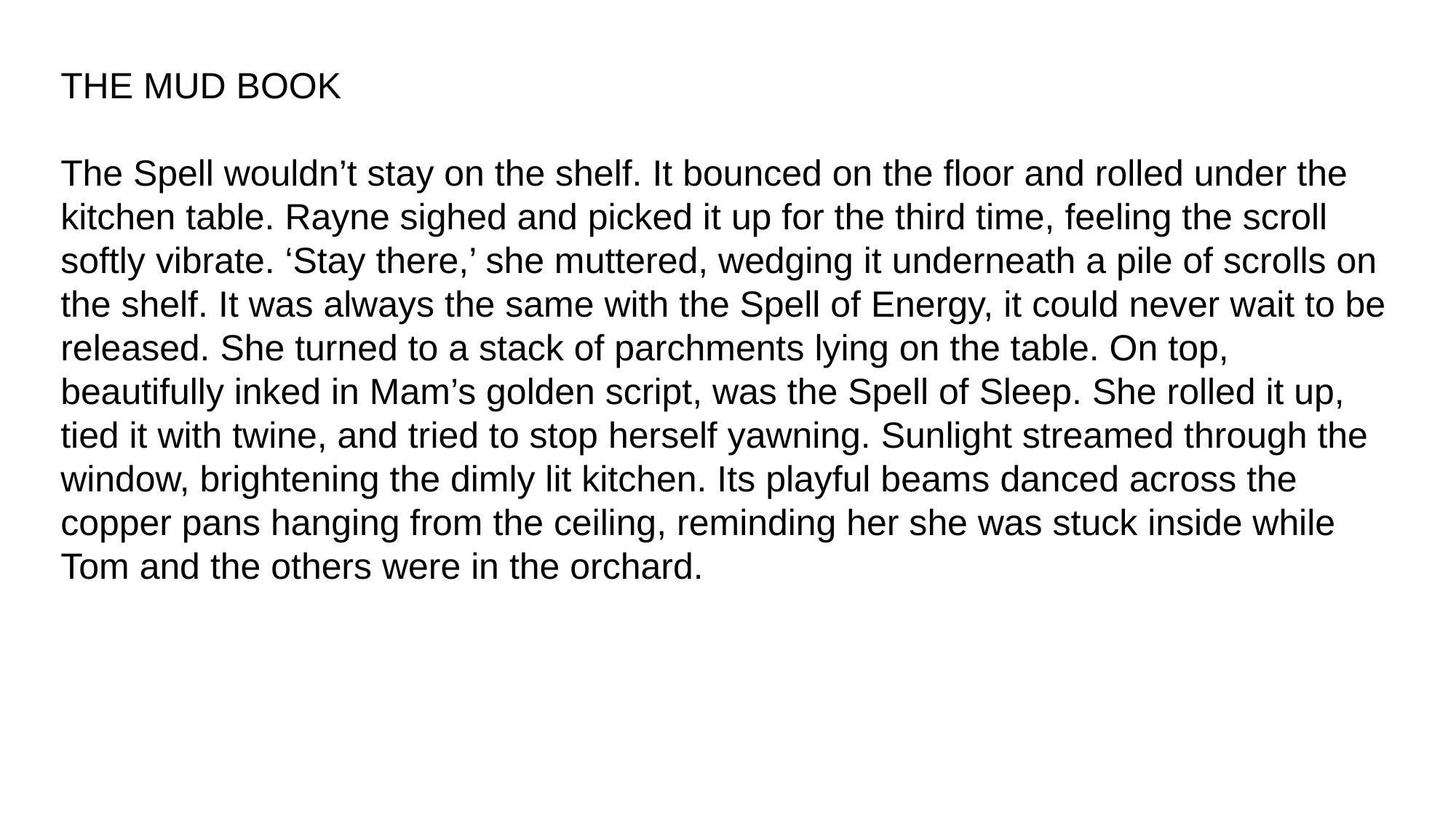

THE MUD BOOK

The Spell wouldn’t stay on the shelf. It bounced on the floor and rolled under the kitchen table. Rayne sighed and picked it up for the third time, feeling the scroll softly vibrate. ‘Stay there,’ she muttered, wedging it underneath a pile of scrolls on the shelf. It was always the same with the Spell of Energy, it could never wait to be released. She turned to a stack of parchments lying on the table. On top, beautifully inked in Mam’s golden script, was the Spell of Sleep. She rolled it up, tied it with twine, and tried to stop herself yawning. Sunlight streamed through the window, brightening the dimly lit kitchen. Its playful beams danced across the copper pans hanging from the ceiling, reminding her she was stuck inside while Tom and the others were in the orchard.